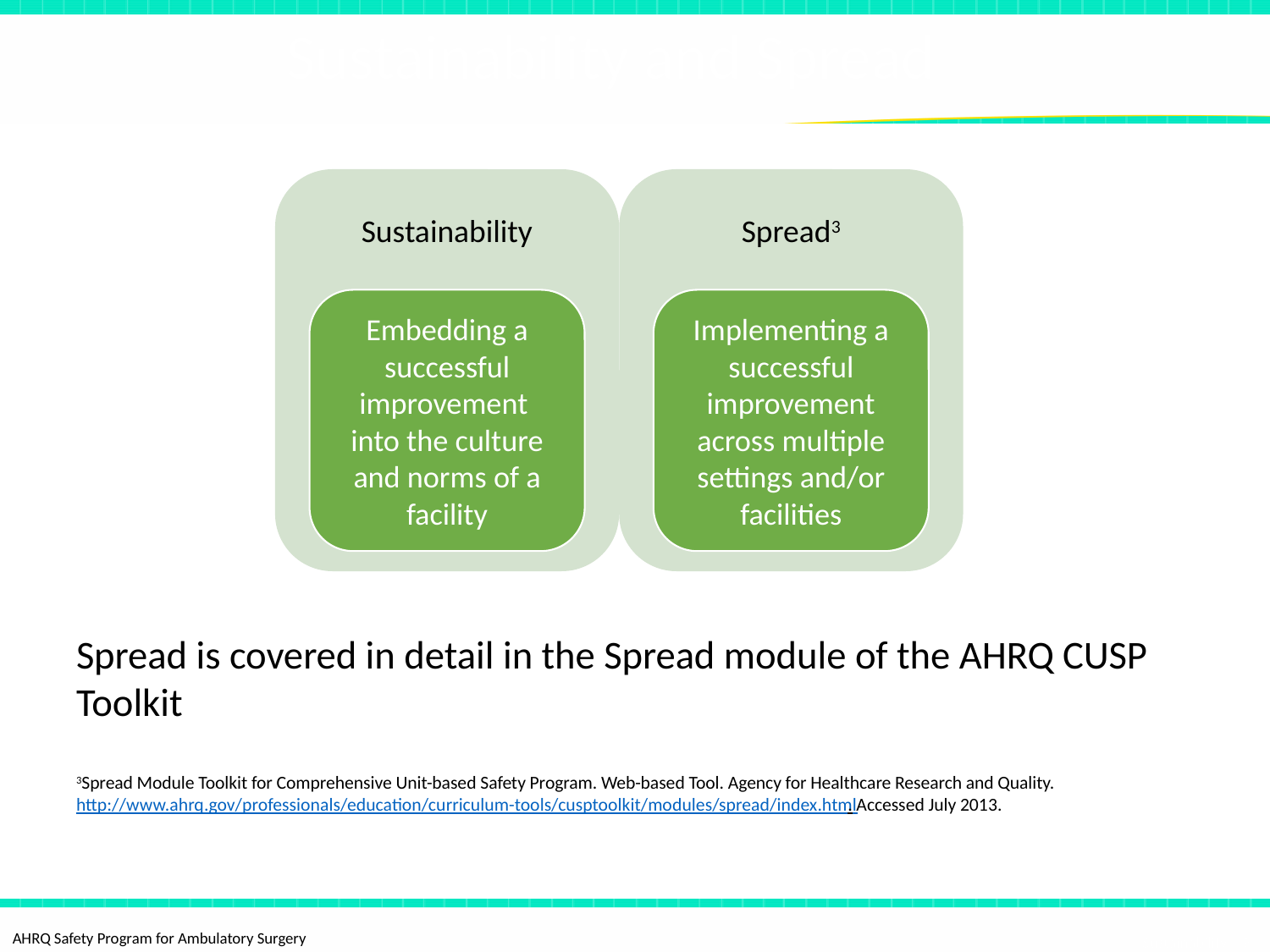

# Sustainability and Spread

Spread is covered in detail in the Spread module of the AHRQ CUSP Toolkit

3Spread Module Toolkit for Comprehensive Unit-based Safety Program. Web-based Tool. Agency for Healthcare Research and Quality. http://www.ahrq.gov/professionals/education/curriculum-tools/cusptoolkit/modules/spread/index.html. Accessed July 2013.

Sustainability
Embedding a successful improvement  into the culture and norms of a facility
Spread3
Implementing a successful improvement across multiple settings and/or facilities